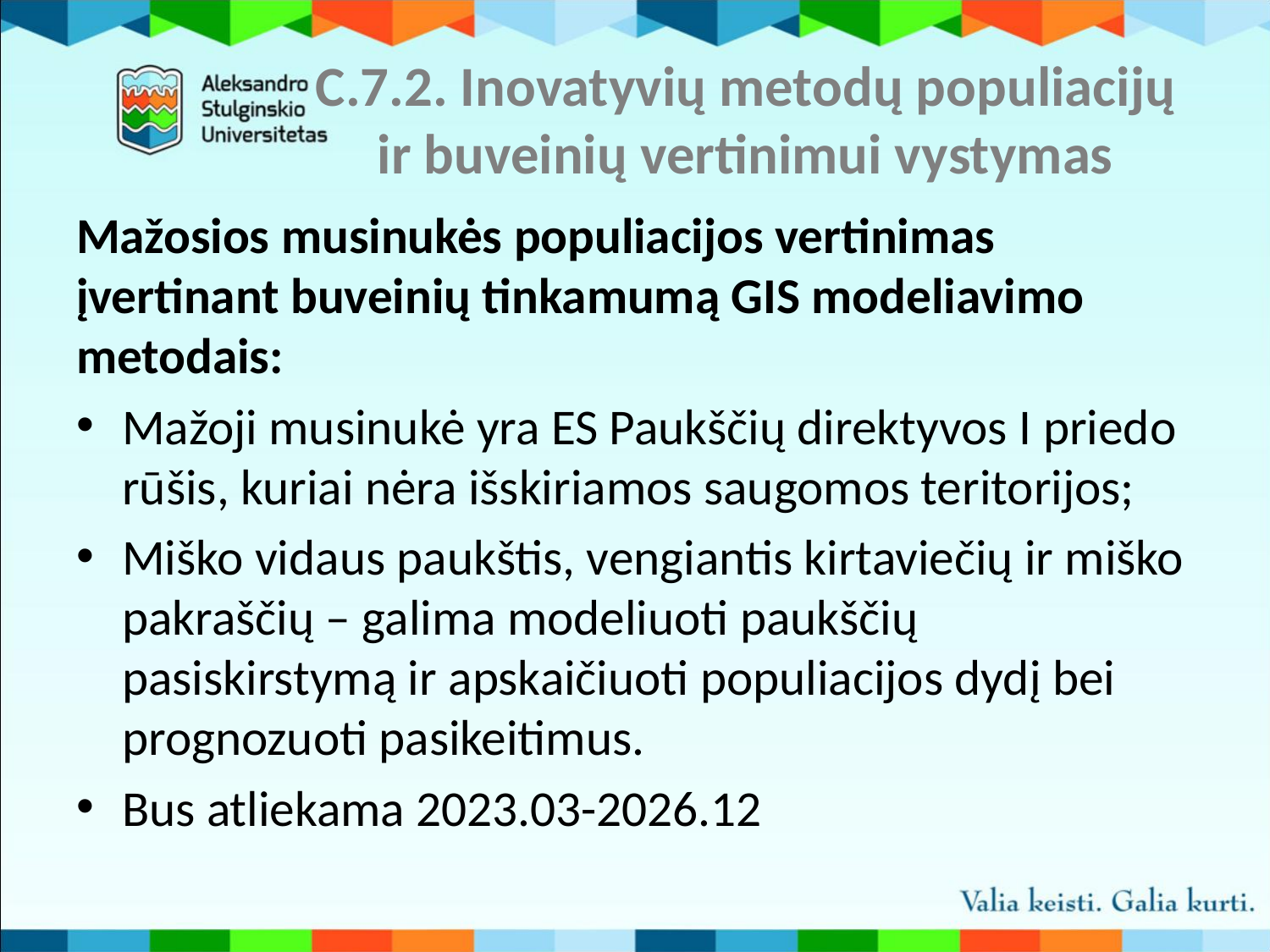

C.7.2. Inovatyvių metodų populiacijų ir buveinių vertinimui vystymas
Mažosios musinukės populiacijos vertinimas įvertinant buveinių tinkamumą GIS modeliavimo metodais:
Mažoji musinukė yra ES Paukščių direktyvos I priedo rūšis, kuriai nėra išskiriamos saugomos teritorijos;
Miško vidaus paukštis, vengiantis kirtaviečių ir miško pakraščių – galima modeliuoti paukščių pasiskirstymą ir apskaičiuoti populiacijos dydį bei prognozuoti pasikeitimus.
Bus atliekama 2023.03-2026.12